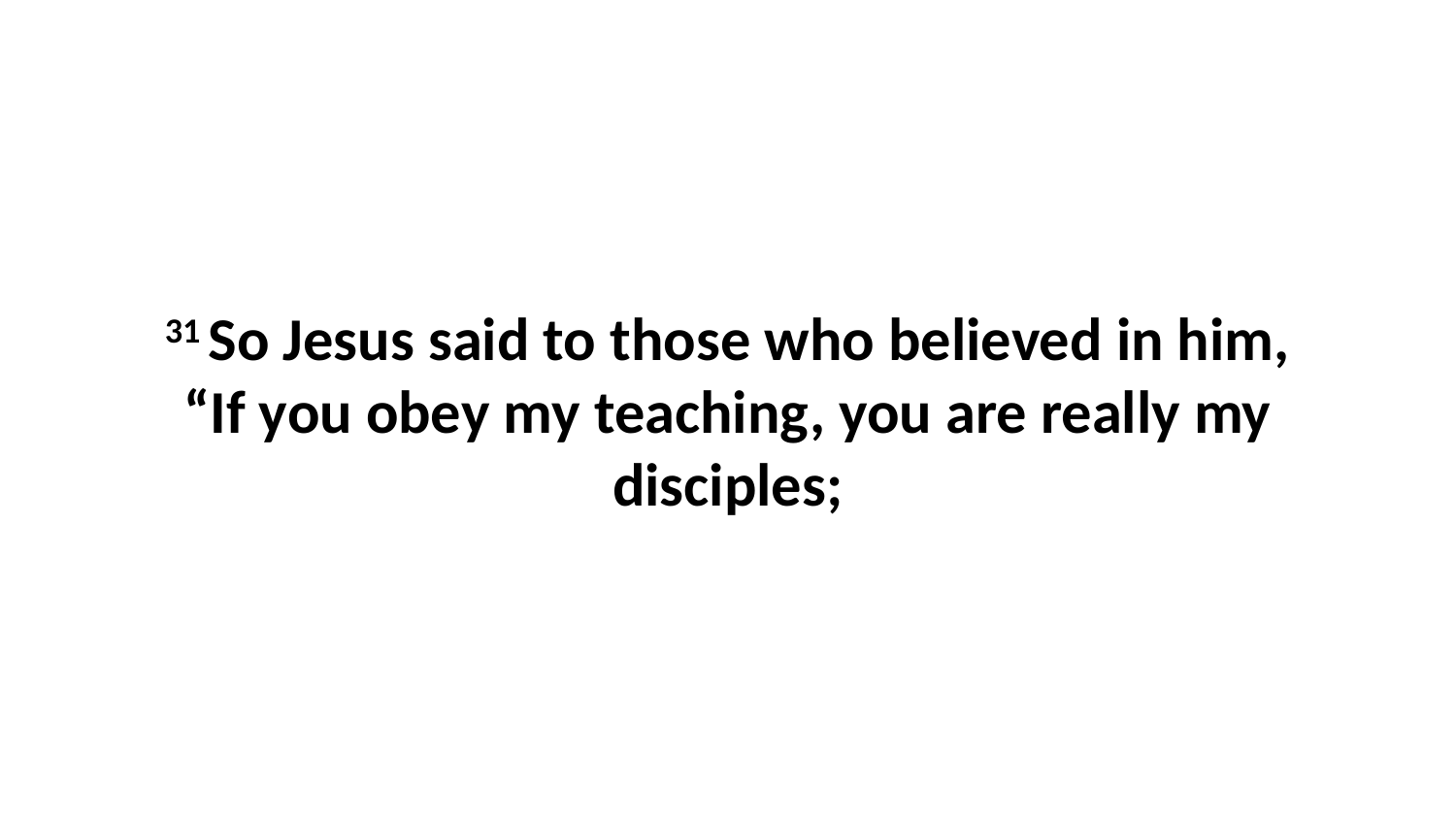

31 So Jesus said to those who believed in him, “If you obey my teaching, you are really my disciples;